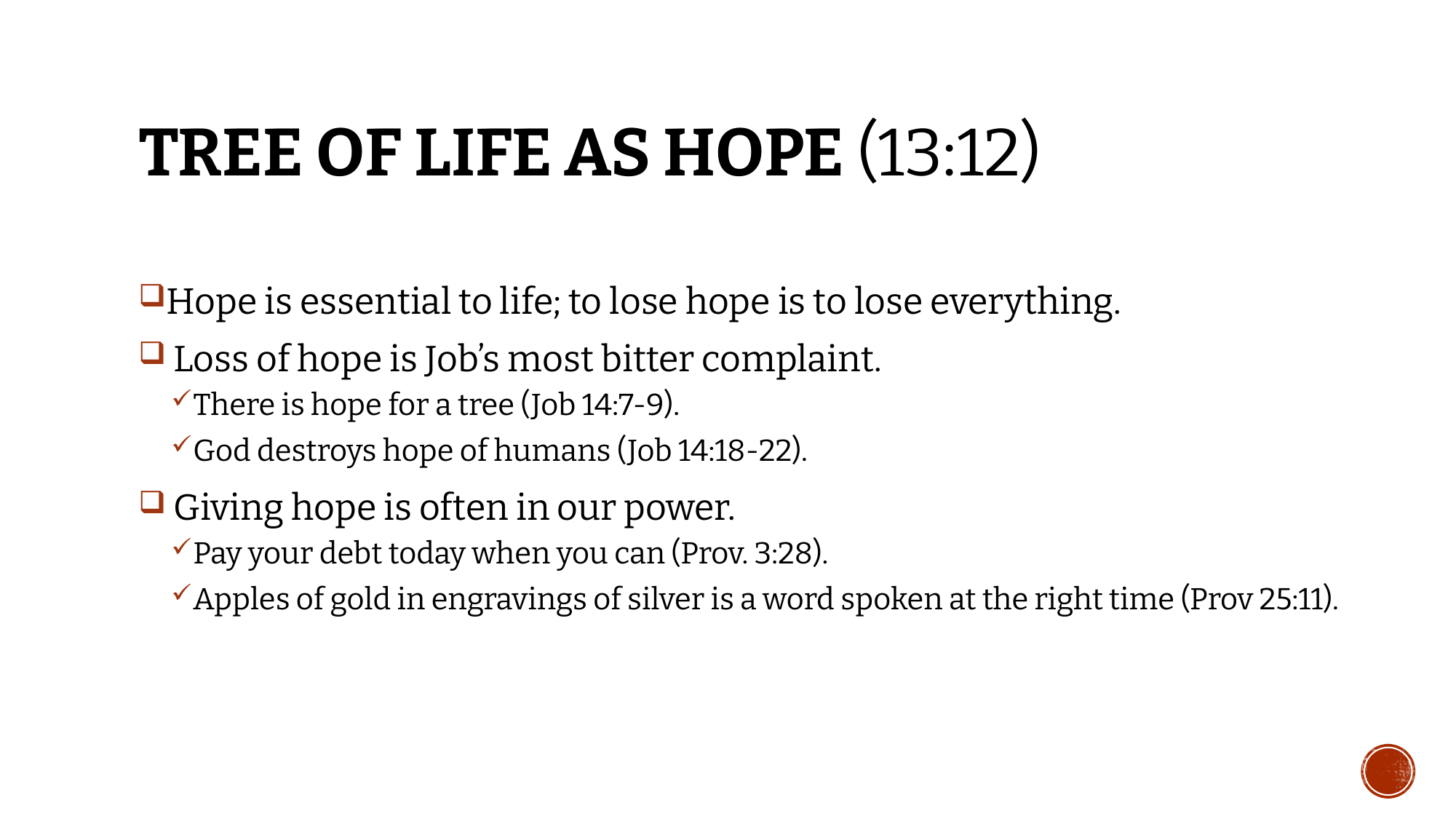

# TREE OF LIFE AS HOPE (13:12)

Hope is essential to life; to lose hope is to lose everything.
 Loss of hope is Job’s most bitter complaint.
There is hope for a tree (Job 14:7-9).
God destroys hope of humans (Job 14:18-22).
 Giving hope is often in our power.
Pay your debt today when you can (Prov. 3:28).
Apples of gold in engravings of silver is a word spoken at the right time (Prov 25:11).